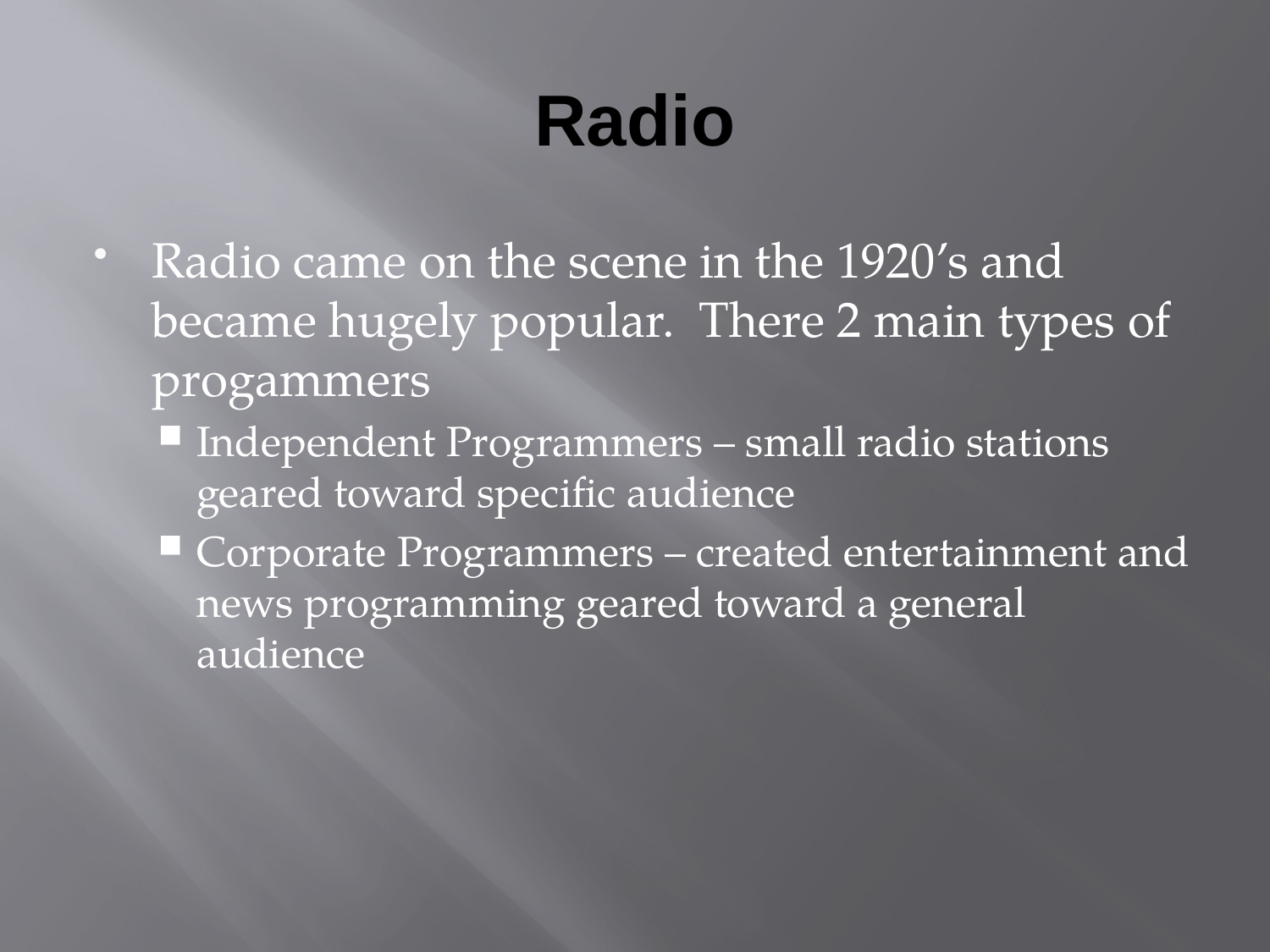

# Radio
Radio came on the scene in the 1920’s and became hugely popular.  There 2 main types of progammers
Independent Programmers – small radio stations geared toward specific audience
Corporate Programmers – created entertainment and news programming geared toward a general audience